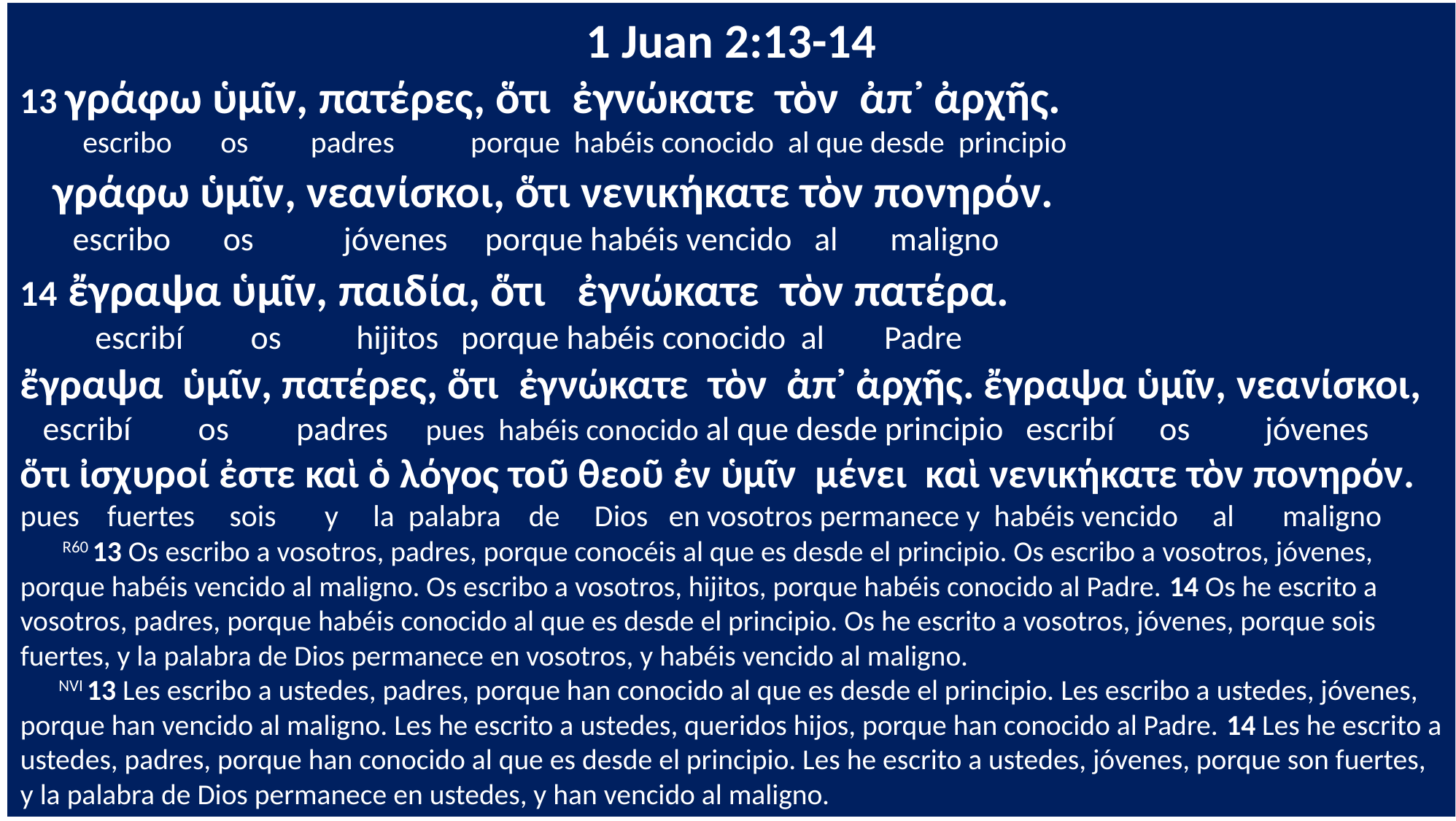

1 Juan 2:13-14
13 γράφω ὑμῖν, πατέρες, ὅτι  ἐγνώκατε  τὸν  ἀπ᾽ ἀρχῆς.
         escribo       os         padres           porque  habéis conocido  al que desde  principio
   γράφω ὑμῖν, νεανίσκοι, ὅτι νενικήκατε τὸν πονηρόν.
       escribo       os            jóvenes     porque habéis vencido   al       maligno
14 ἔγραψα ὑμῖν, παιδία, ὅτι   ἐγνώκατε  τὸν πατέρα.
          escribí         os          hijitos   porque habéis conocido  al        Padre
ἔγραψα  ὑμῖν, πατέρες, ὅτι  ἐγνώκατε  τὸν  ἀπ᾽ ἀρχῆς. ἔγραψα ὑμῖν, νεανίσκοι,
   escribí         os         padres     pues  habéis conocido al que desde principio   escribí      os          jóvenes
ὅτι ἰσχυροί ἐστε καὶ ὁ λόγος τοῦ θεοῦ ἐν ὑμῖν  μένει  καὶ νενικήκατε τὸν πονηρόν.
pues    fuertes     sois       y     la  palabra    de     Dios   en vosotros permanece y  habéis vencido     al       maligno
           R60 13 Os escribo a vosotros, padres, porque conocéis al que es desde el principio. Os escribo a vosotros, jóvenes, porque habéis vencido al maligno. Os escribo a vosotros, hijitos, porque habéis conocido al Padre. 14 Os he escrito a vosotros, padres, porque habéis conocido al que es desde el principio. Os he escrito a vosotros, jóvenes, porque sois fuertes, y la palabra de Dios permanece en vosotros, y habéis vencido al maligno.
          NVI 13 Les escribo a ustedes, padres, porque han conocido al que es desde el principio. Les escribo a ustedes, jóvenes, porque han vencido al maligno. Les he escrito a ustedes, queridos hijos, porque han conocido al Padre. 14 Les he escrito a ustedes, padres, porque han conocido al que es desde el principio. Les he escrito a ustedes, jóvenes, porque son fuertes, y la palabra de Dios permanece en ustedes, y han vencido al maligno.